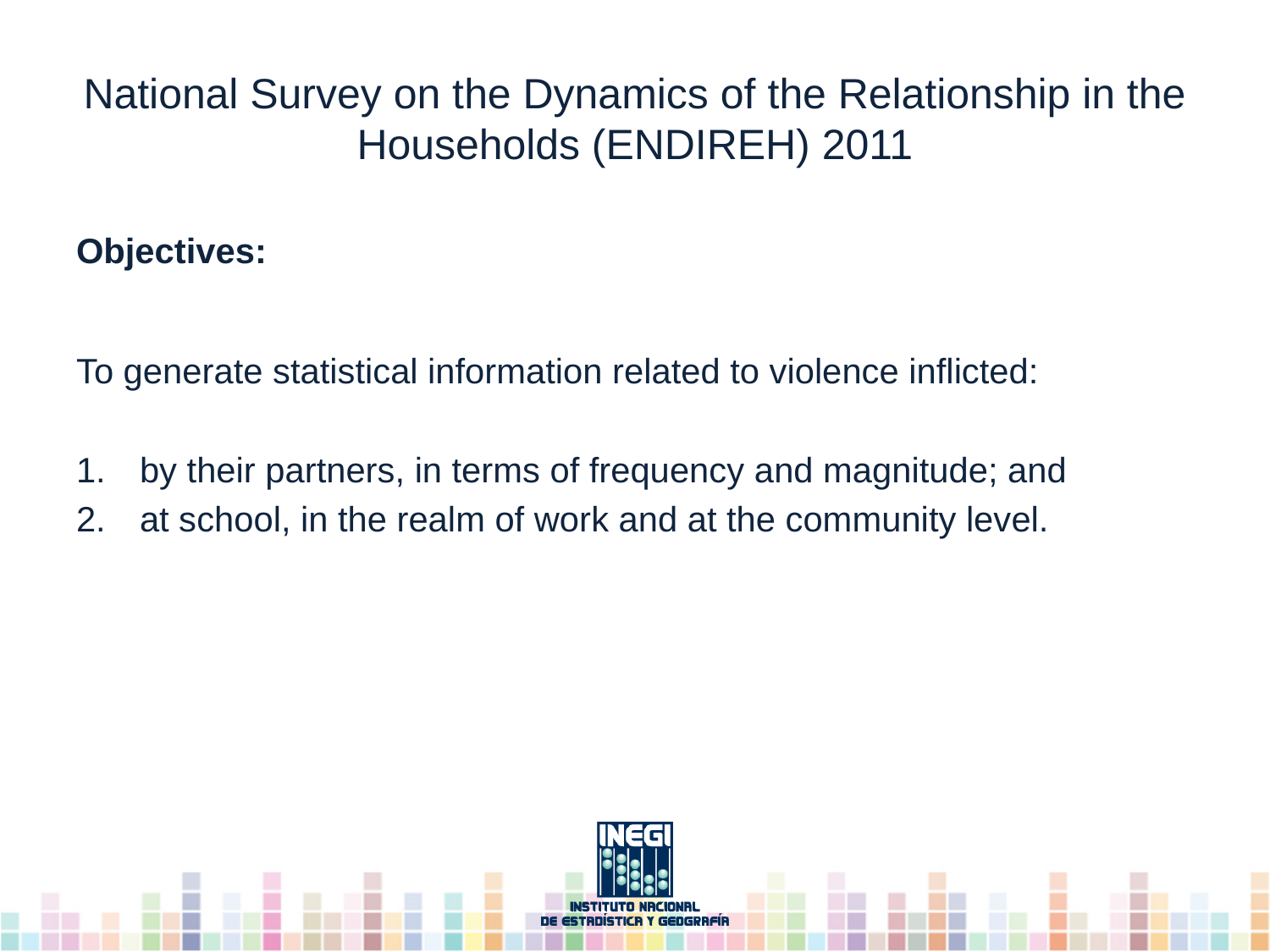

# National Survey on the Dynamics of the Relationship in the Households (ENDIREH) 2011
Objectives:

To generate statistical information related to violence inflicted:

by their partners, in terms of frequency and magnitude; and
at school, in the realm of work and at the community level.